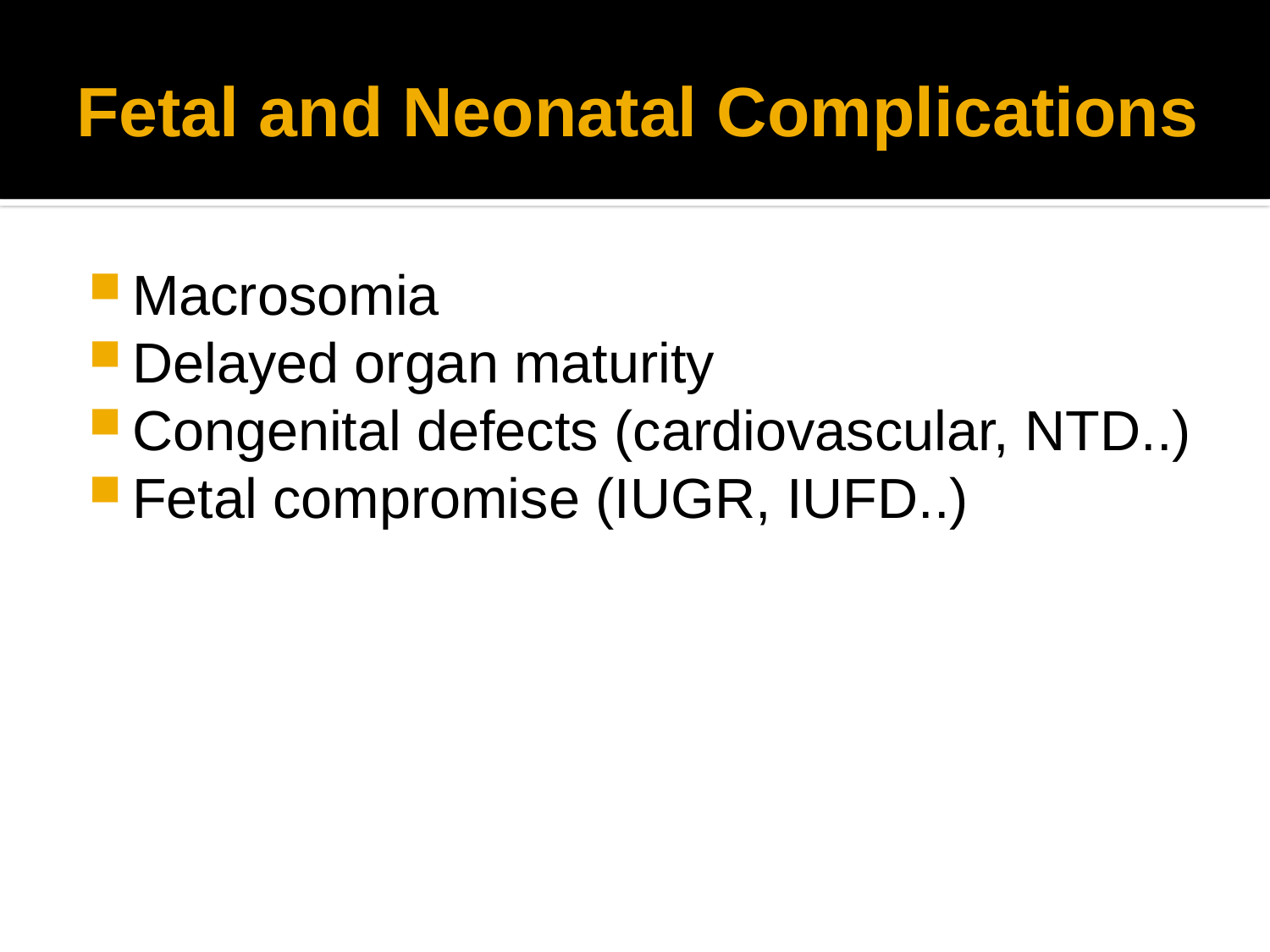

# Fetal and Neonatal Complications
Macrosomia
Delayed organ maturity
Congenital defects (cardiovascular, NTD..)
Fetal compromise (IUGR, IUFD..)